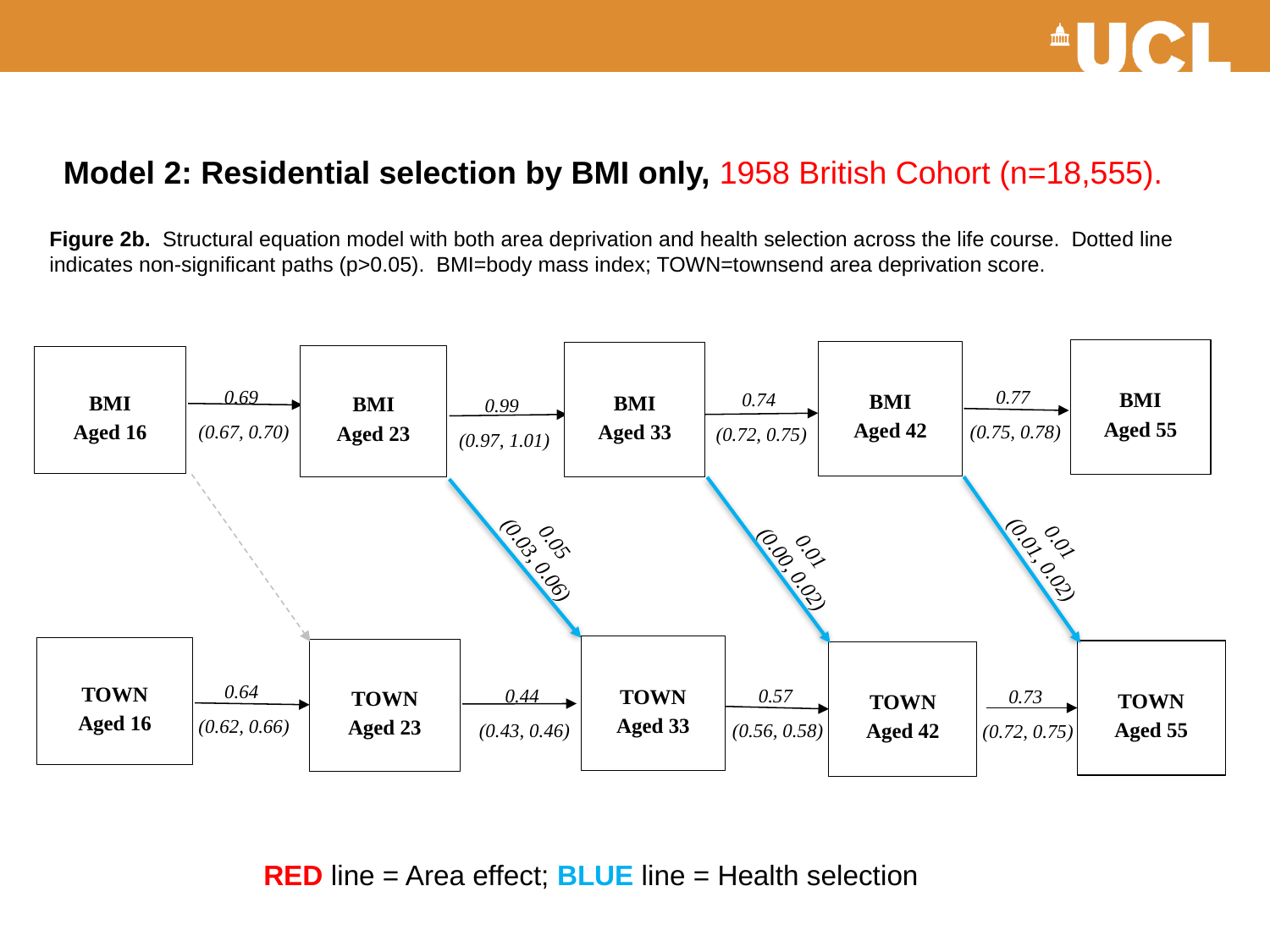

Model 2: Residential selection by BMI only, 1958 British Cohort (n=18,555).

Figure 2b.  Structural equation model with both area deprivation and health selection across the life course.  Dotted line indicates non-significant paths (p>0.05).  BMI=body mass index; TOWN=townsend area deprivation score.

BMI
Aged 55

BMI
Aged 42

BMI
Aged 33

BMI
Aged 23

BMI
Aged 16

0.69
(0.67, 0.70)

0.77
(0.75, 0.78)

0.74
(0.72, 0.75)

0.99
(0.97, 1.01)

0.05
(0.03, 0.06)

0.01
(0.01, 0.02)

0.01
(0.00, 0.02)

TOWN
Aged 33

TOWN
Aged 16

TOWN
Aged 23

TOWN
Aged 55

TOWN
Aged 42

0.64
(0.62, 0.66)

0.57
(0.56, 0.58)

0.44
(0.43, 0.46)

0.73
(0.72, 0.75)
RED line = Area effect; BLUE line = Health selection